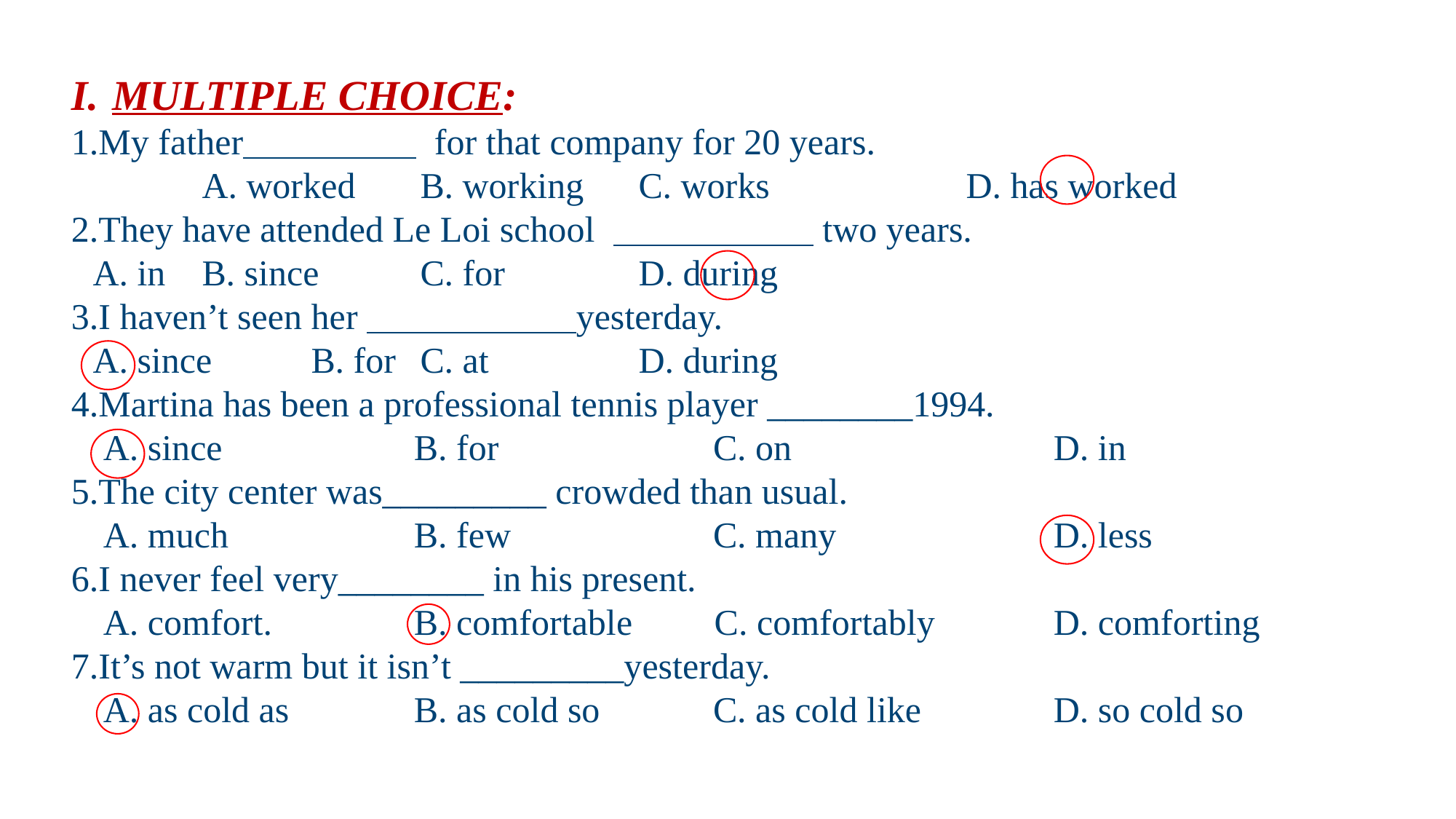

MULTIPLE CHOICE:
1.My father                     for that company for 20 years.
		A. worked 	B. working	C. works 		D. has worked
2.They have attended Le Loi school                         two years.
	A. in 	B. since  	C. for 	 	D. during
3.I haven’t seen her                        yesterday.
	A. since	B. for	C. at 		D. during
4.Martina has been a professional tennis player ________1994.
	A. since        	B. for       	C. on        		D. in
5.The city center was_________ crowded than usual.
	A. much       	B. few      	C. many         		D. less
6.I never feel very________ in his present.
	A. comfort.         	B. comfortable         C. comfortably         		D. comforting
7.It’s not warm but it isn’t _________yesterday.
	A. as cold as         	B. as cold so          	C. as cold like           		D. so cold so